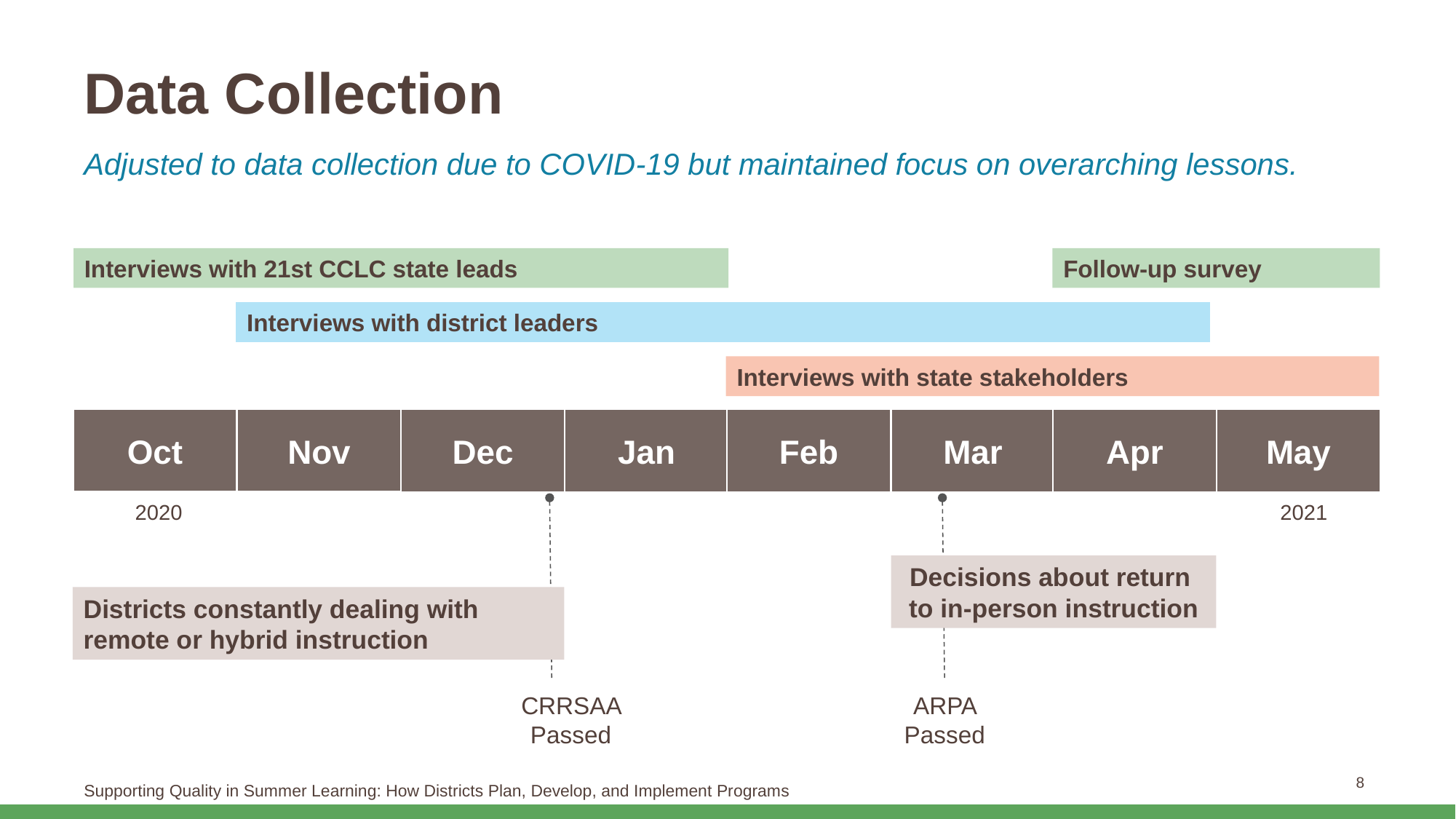

# Data Collection
Adjusted to data collection due to COVID-19 but maintained focus on overarching lessons.

Interviews with 21st CCLC state leads
Follow-up survey
Interviews with district leaders
Interviews with state stakeholders
Oct
Nov
May
Feb
Apr
Jan
Mar
Dec
2020
2021
Decisions about return
to in-person instruction
Districts constantly dealing with remote or hybrid instruction
CRRSAA Passed
ARPA Passed
8
Supporting Quality in Summer Learning: How Districts Plan, Develop, and Implement Programs